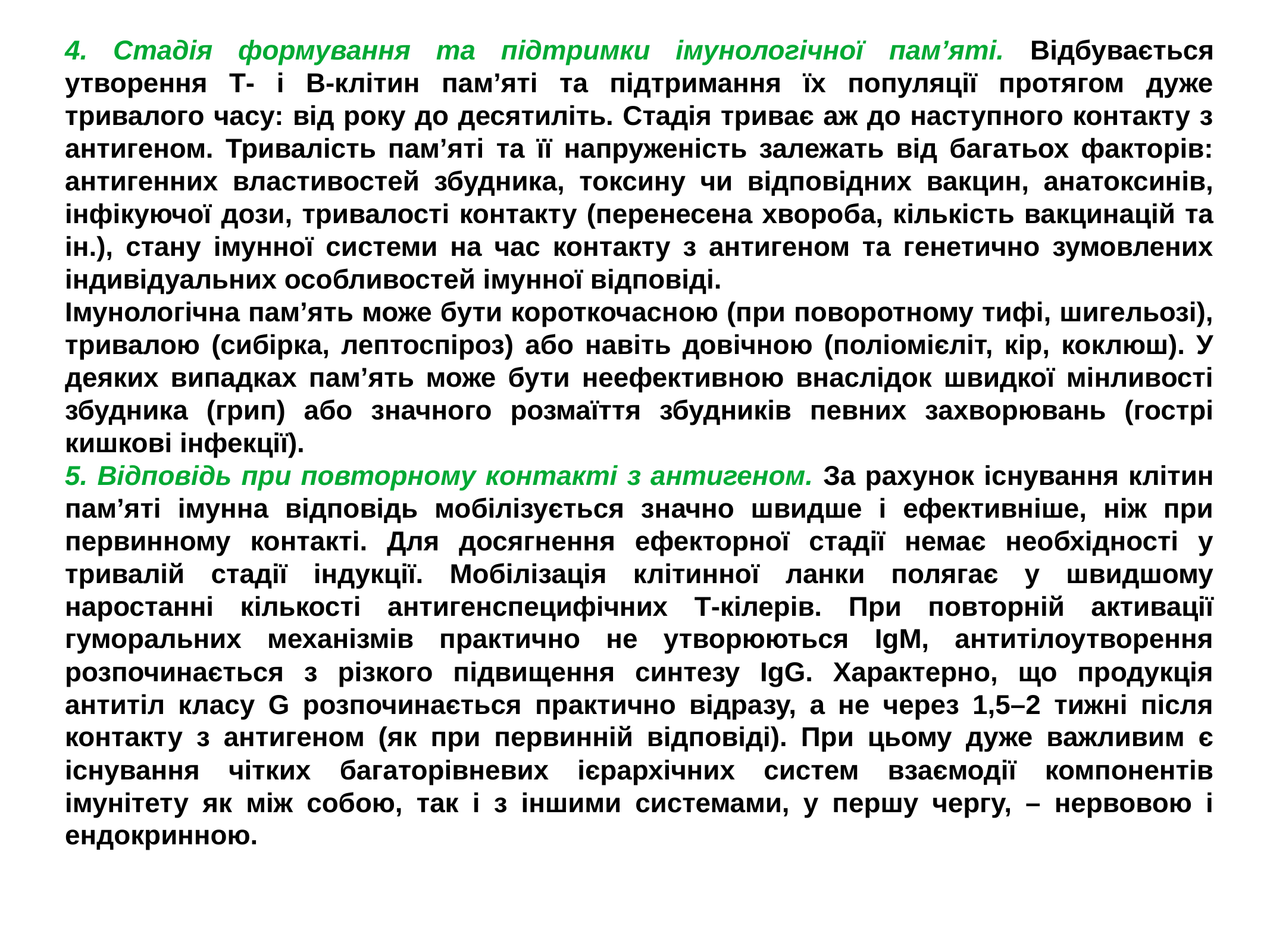

4. Стадія формування та підтримки імунологічної пам’яті. Відбувається утворення Т- і В-клітин пам’яті та підтримання їх популяції протягом дуже тривалого часу: від року до десятиліть. Стадія триває аж до наступного контакту з антигеном. Тривалість пам’яті та її напруженість залежать від багатьох факторів: антигенних властивостей збудника, токсину чи відповідних вакцин, анатоксинів, інфікуючої дози, тривалості контакту (перенесена хвороба, кількість вакцинацій та ін.), стану імунної системи на час контакту з антигеном та генетично зумовлених індивідуальних особливостей імунної відповіді.
Імунологічна пам’ять може бути короткочасною (при поворотному тифі, шигельозі), тривалою (сибірка, лептоспіроз) або навіть довічною (поліомієліт, кір, коклюш). У деяких випадках пам’ять може бути неефективною внаслідок швидкої мінливості збудника (грип) або значного розмаїття збудників певних захворювань (гострі кишкові інфекції).
5. Відповідь при повторному контакті з антигеном. За рахунок існування клітин пам’яті імунна відповідь мобілізується значно швидше і ефективніше, ніж при первинному контакті. Для досягнення ефекторної стадії немає необхідності у тривалій стадії індукції. Мобілізація клітинної ланки полягає у швидшому наростанні кількості антигенспецифічних Т-кілерів. При повторній активації гуморальних механізмів практично не утворюються IgM, антитілоутворення розпочинається з різкого підвищення синтезу IgG. Характерно, що продукція антитіл класу G розпочинається практично відразу, а не через 1,5–2 тижні після контакту з антигеном (як при первинній відповіді). При цьому дуже важливим є існування чітких багаторівневих ієрархічних систем взаємодії компонентів імунітету як між собою, так і з іншими системами, у першу чергу, – нервовою і ендокринною.